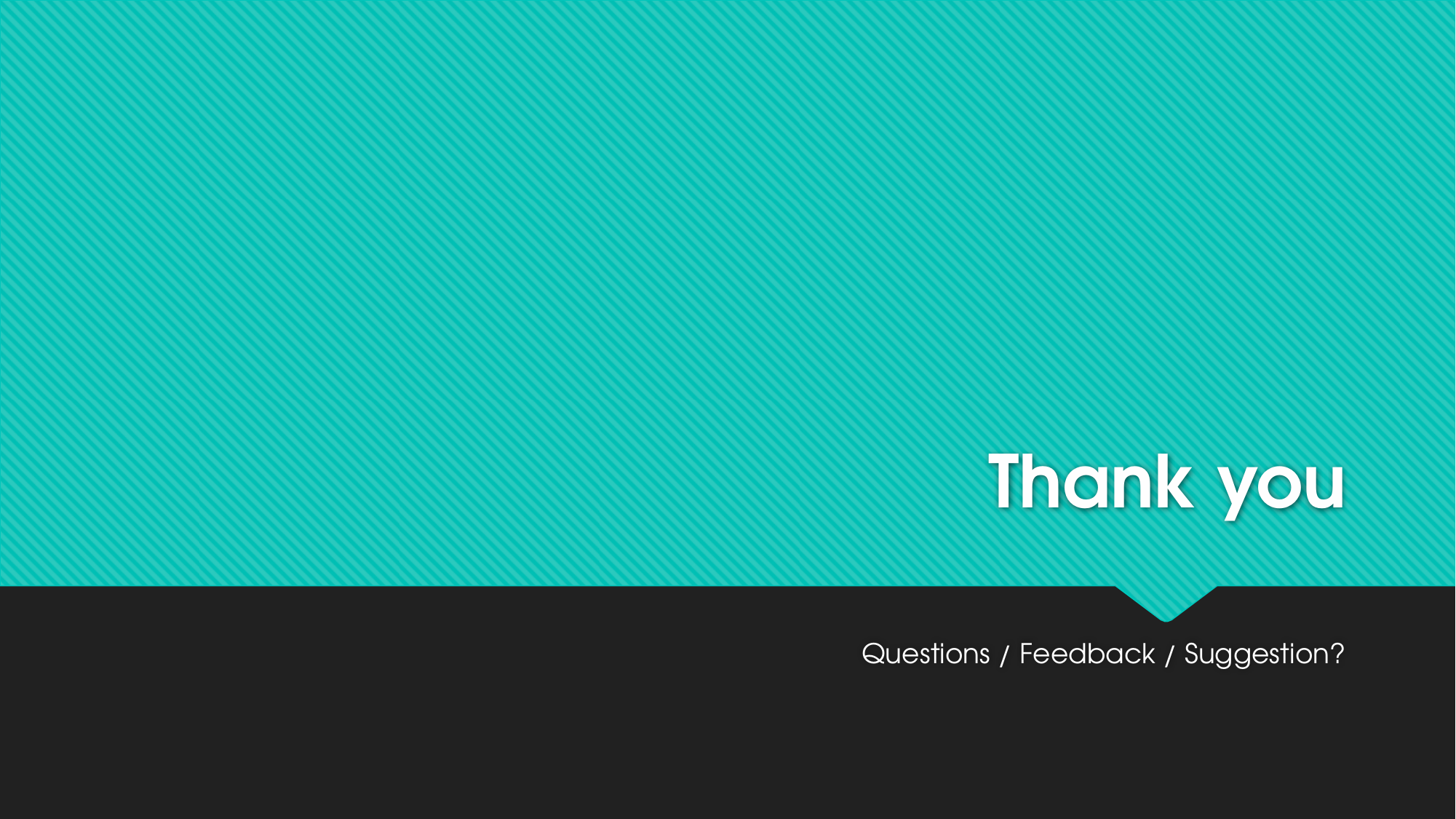

# Thank you
Questions / Feedback / Suggestion?